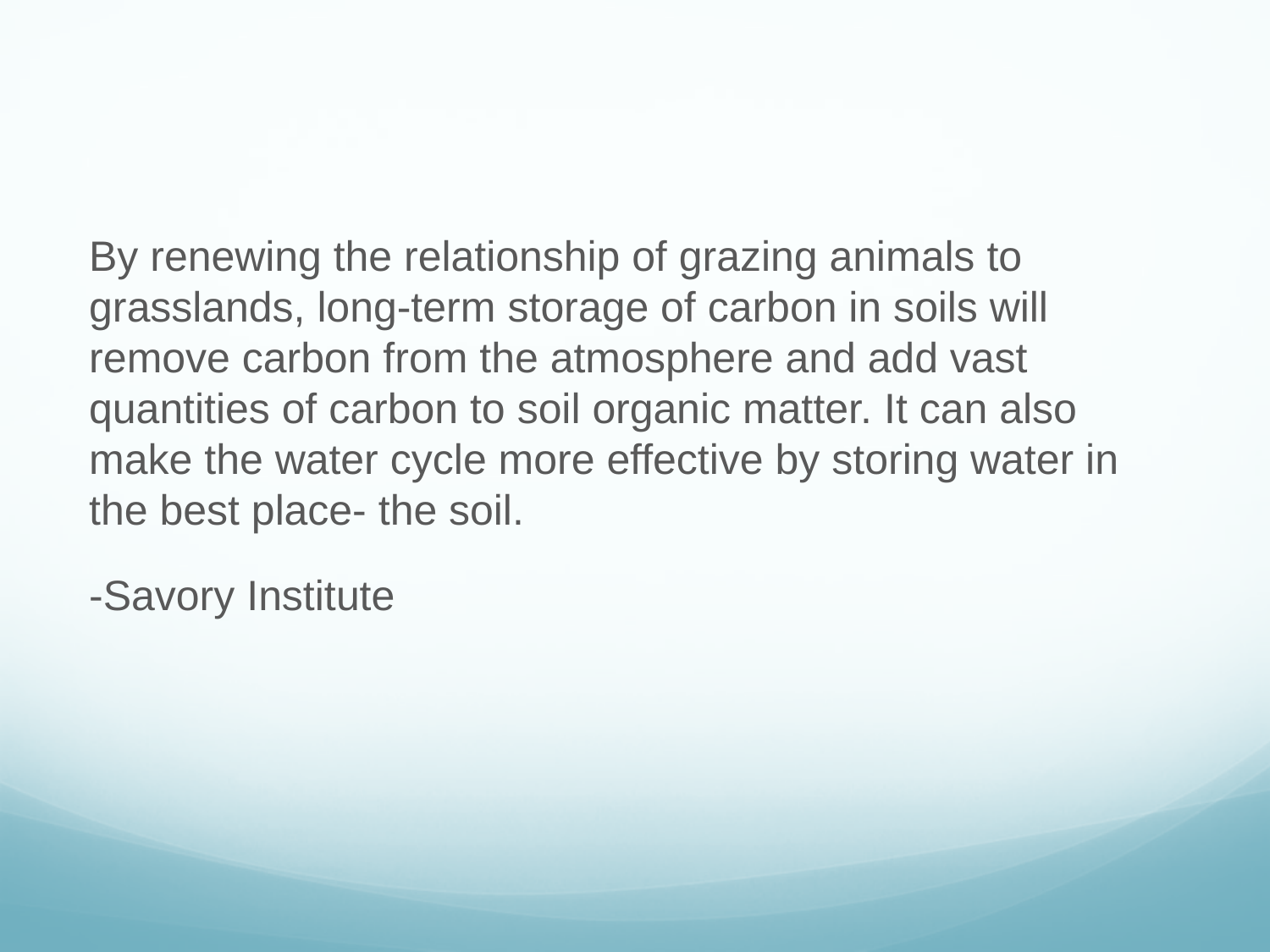

By renewing the relationship of grazing animals to grasslands, long-term storage of carbon in soils will remove carbon from the atmosphere and add vast quantities of carbon to soil organic matter. It can also make the water cycle more effective by storing water in the best place- the soil.
-Savory Institute